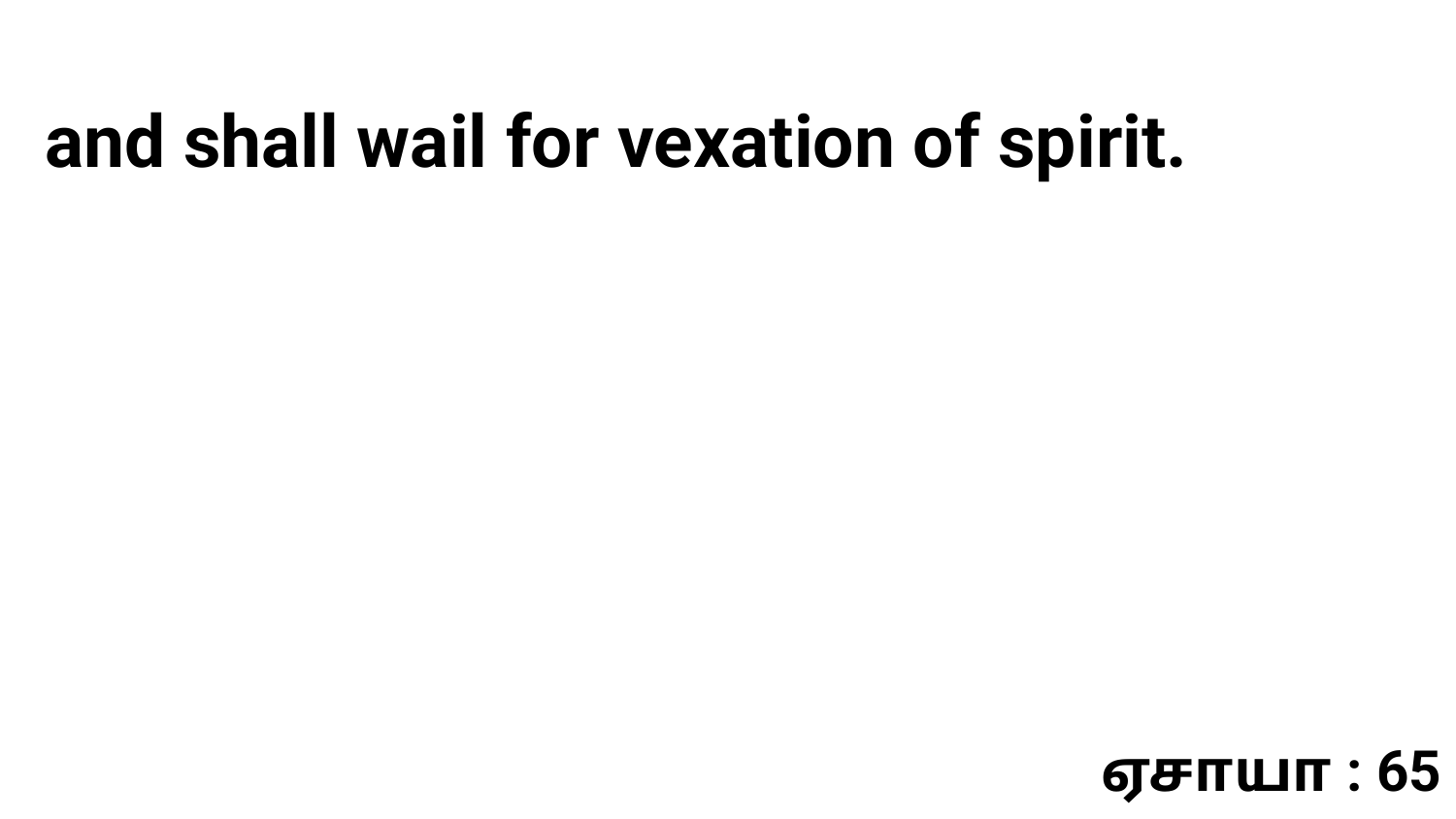

and shall wail for vexation of spirit.
ஏசாயா : 65